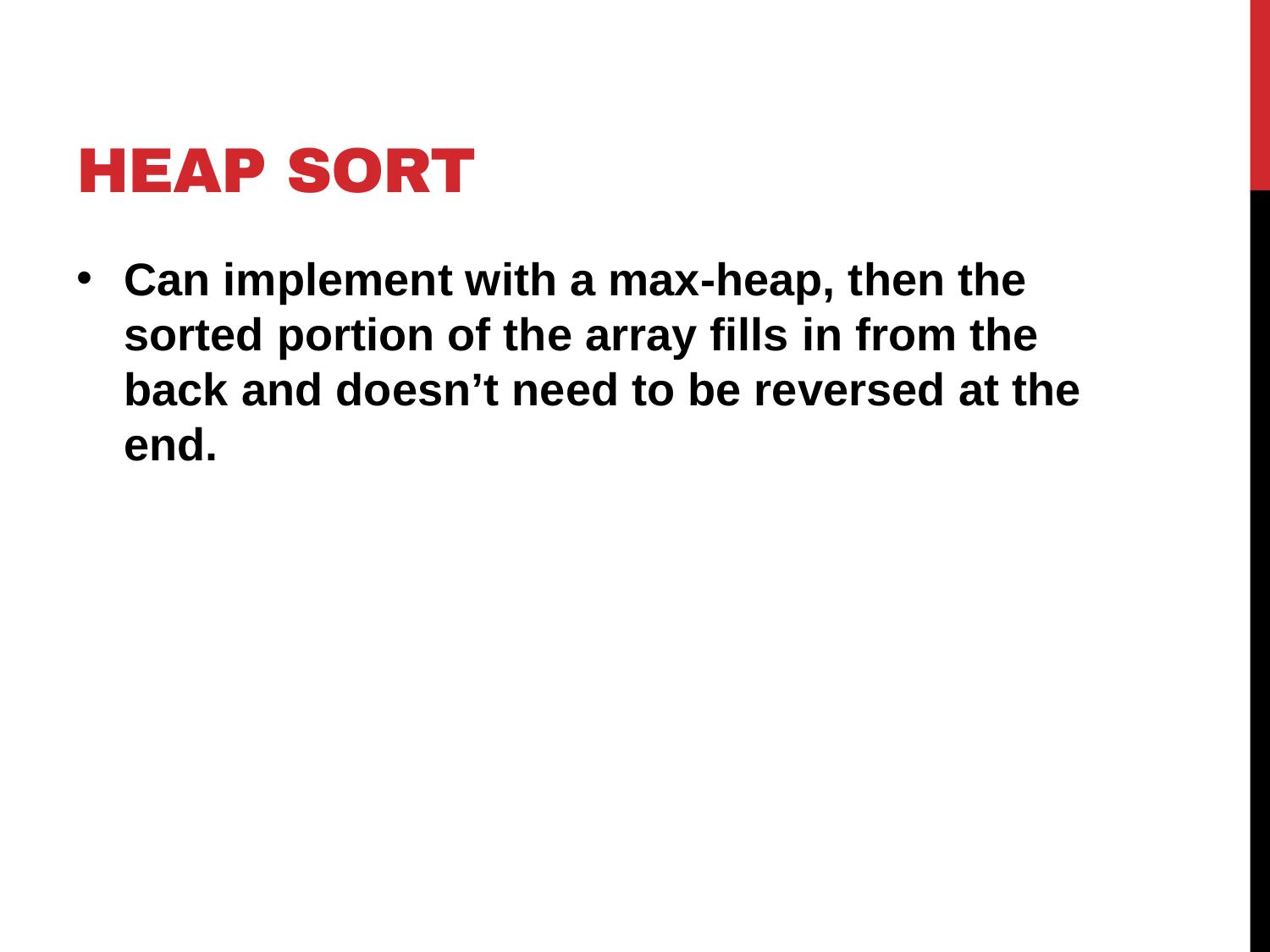

# Heap Sort
Can implement with a max-heap, then the sorted portion of the array fills in from the back and doesn’t need to be reversed at the end.